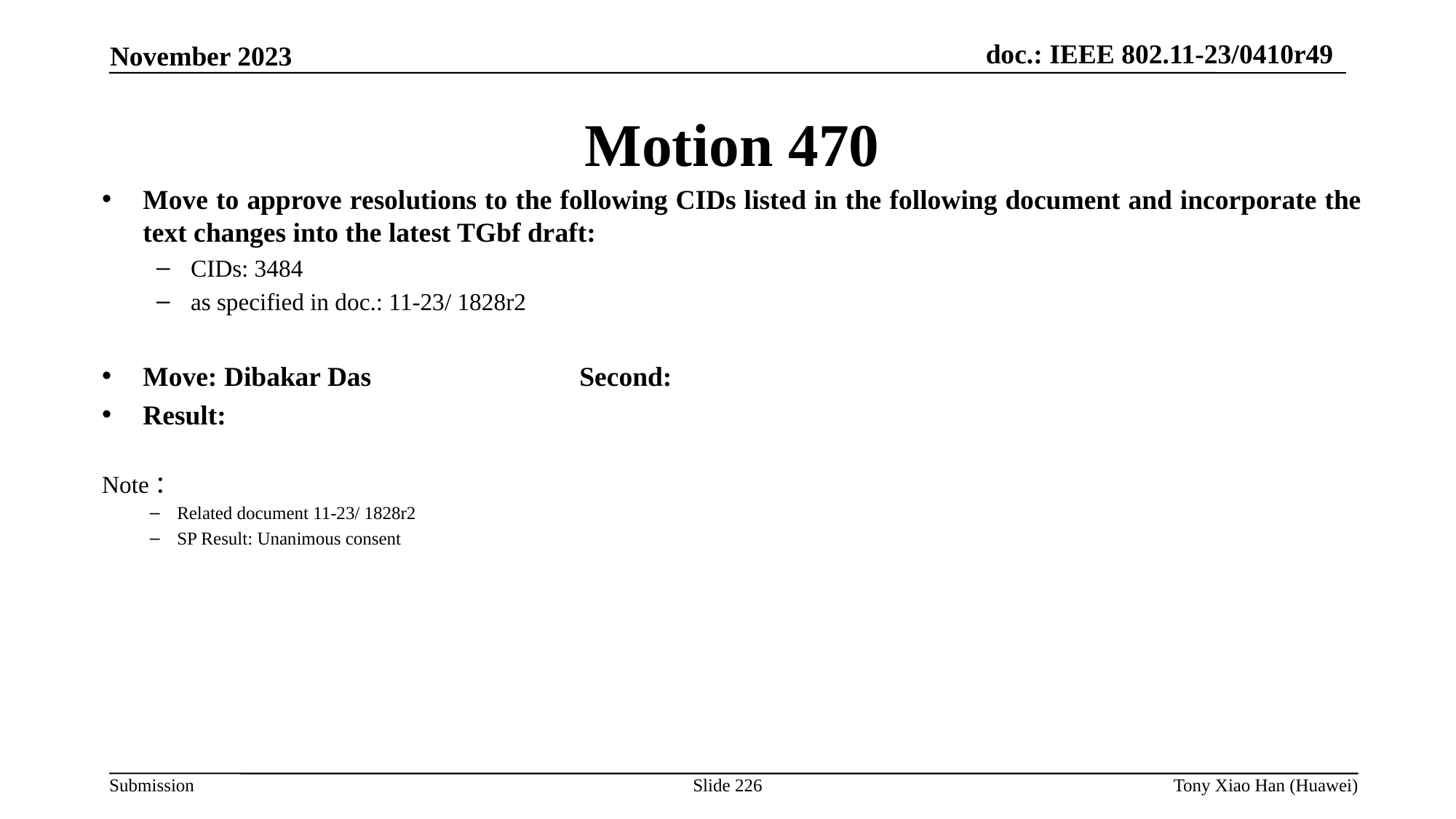

Motion 470

Move to approve resolutions to the following CIDs listed in the following document and incorporate the text changes into the latest TGbf draft:
CIDs: 3484
as specified in doc.: 11-23/ 1828r2

Move: Dibakar Das		Second:
Result:

Note：
Related document 11-23/ 1828r2
SP Result: Unanimous consent